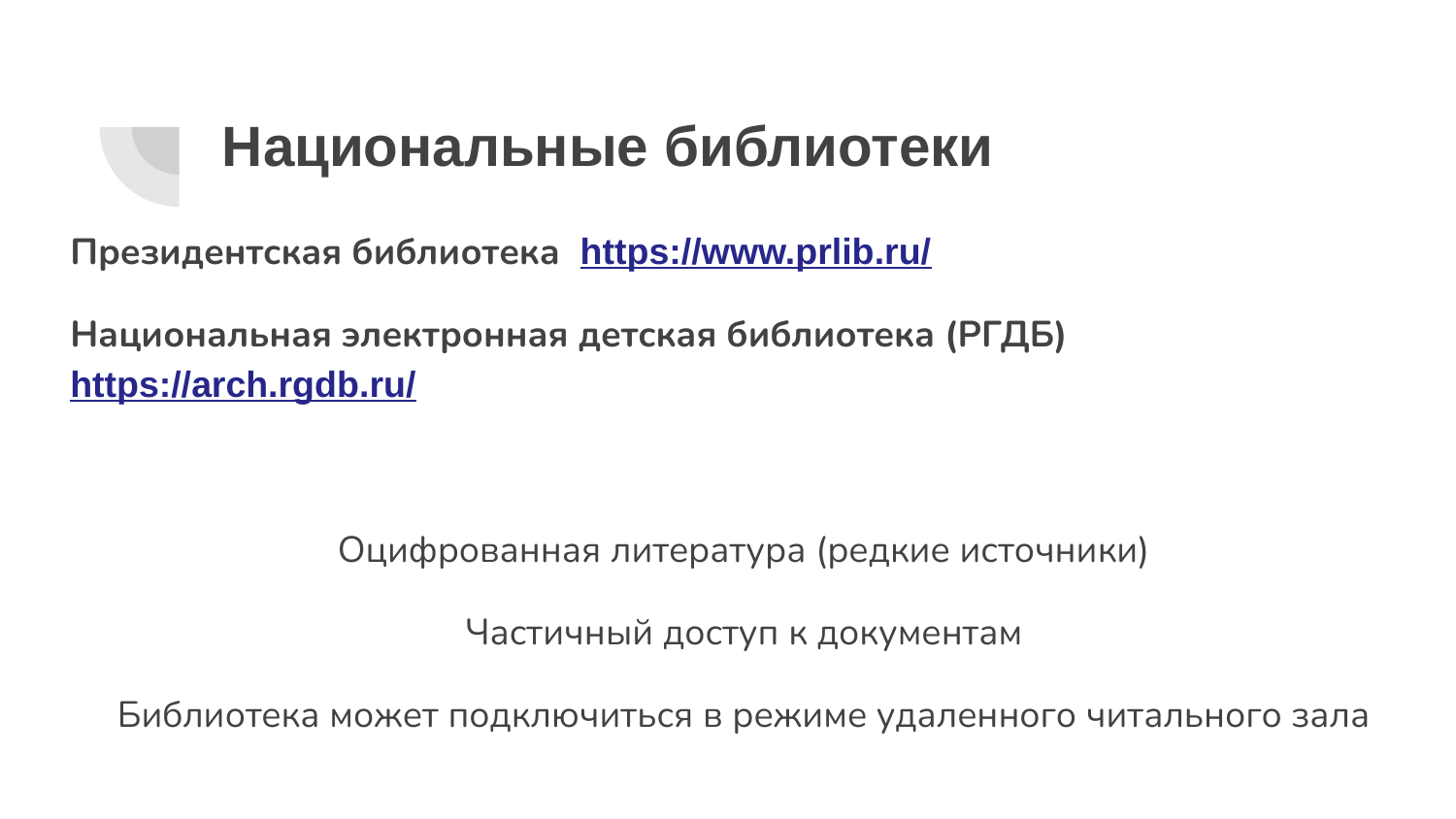

# Национальные библиотеки
Президентская библиотека  https://www.prlib.ru/
Национальная электронная детская библиотека (РГДБ) https://arch.rgdb.ru/

Оцифрованная литература (редкие источники)
Частичный доступ к документам
Библиотека может подключиться в режиме удаленного читального зала